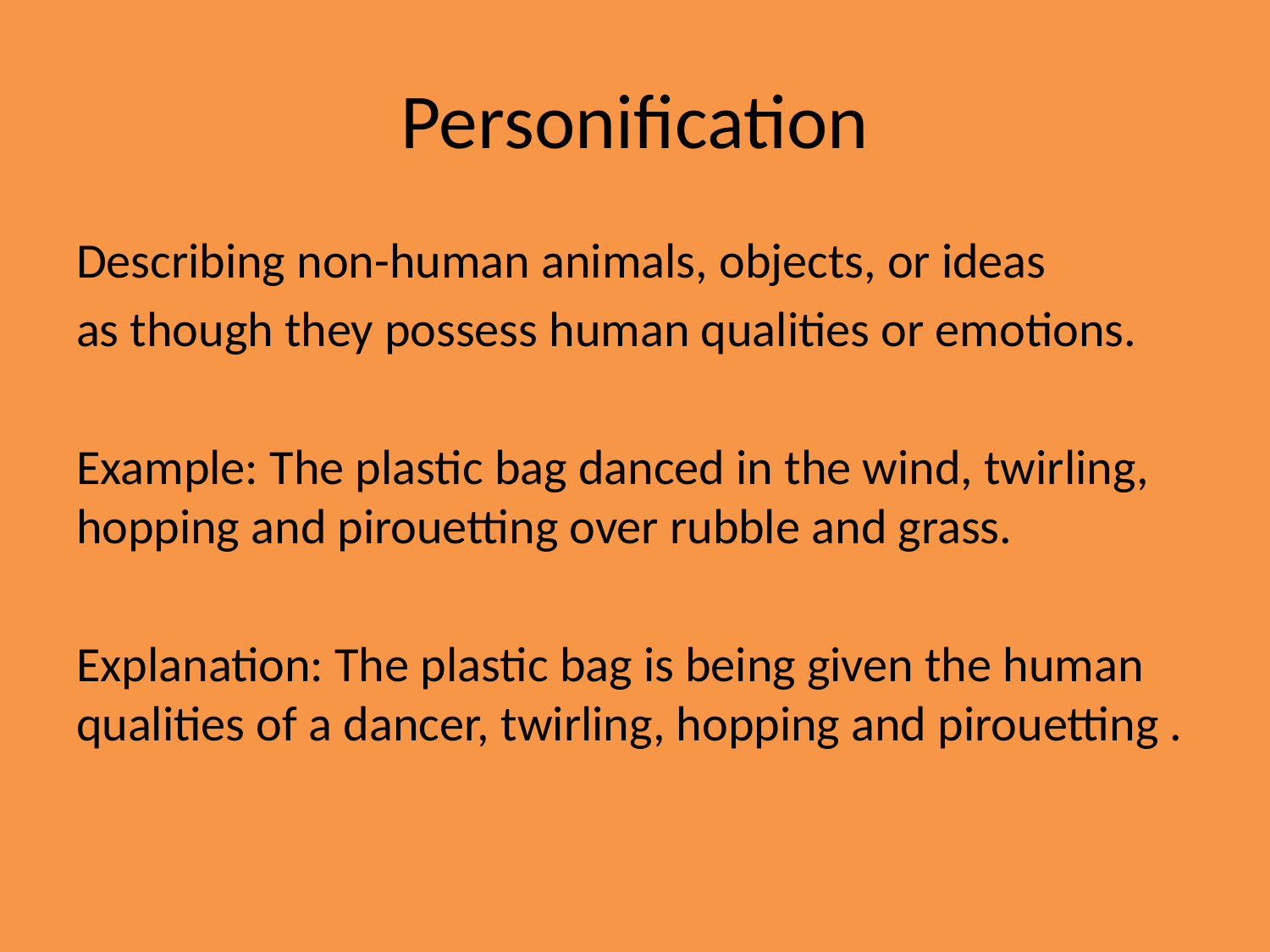

# Personification
Describing non-human animals, objects, or ideas
as though they possess human qualities or emotions.

Example: The plastic bag danced in the wind, twirling, hopping and pirouetting over rubble and grass.

Explanation: The plastic bag is being given the human qualities of a dancer, twirling, hopping and pirouetting .